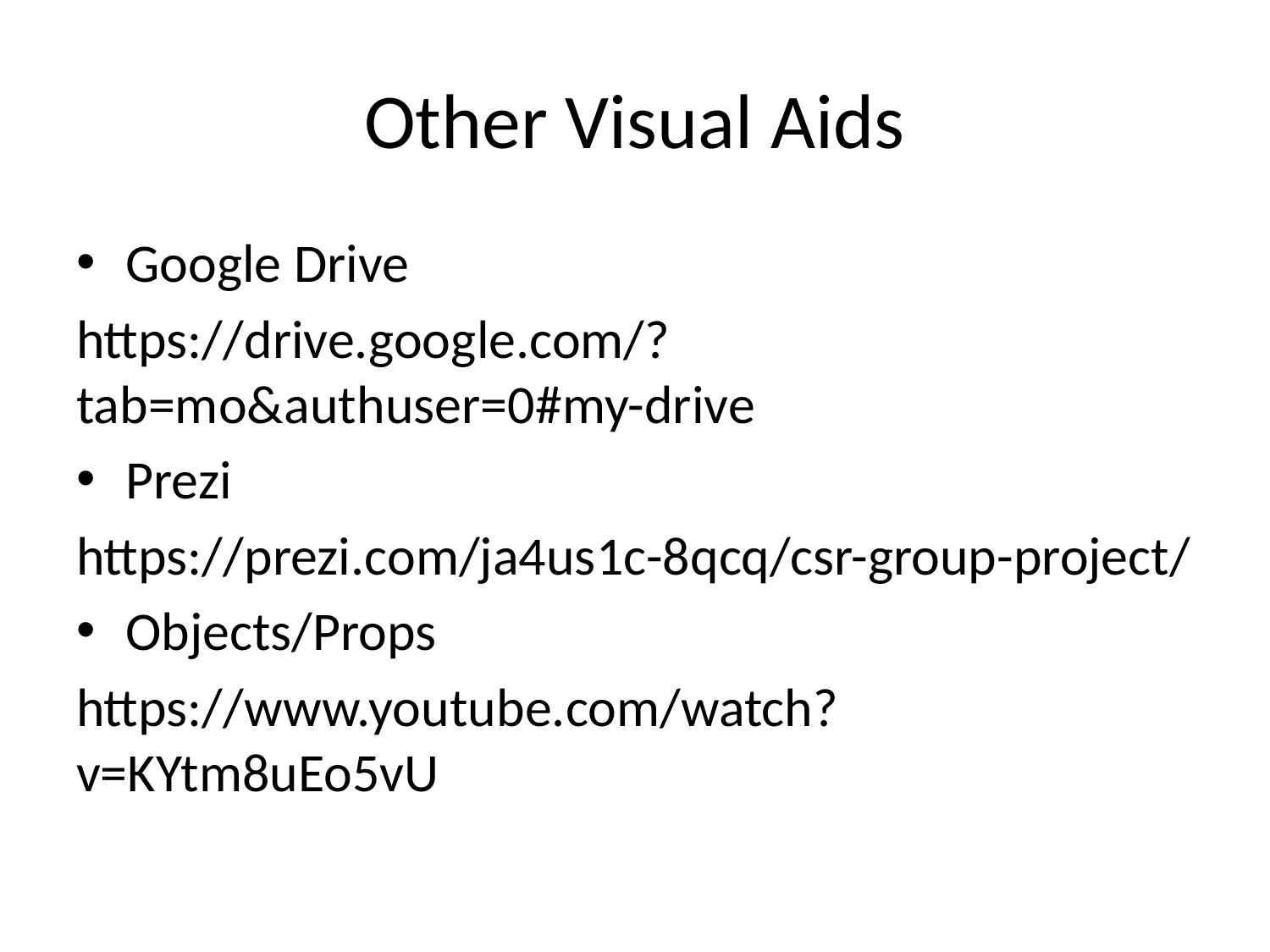

# Other Visual Aids
Google Drive
https://drive.google.com/?tab=mo&authuser=0#my-drive
Prezi
https://prezi.com/ja4us1c-8qcq/csr-group-project/
Objects/Props
https://www.youtube.com/watch?v=KYtm8uEo5vU